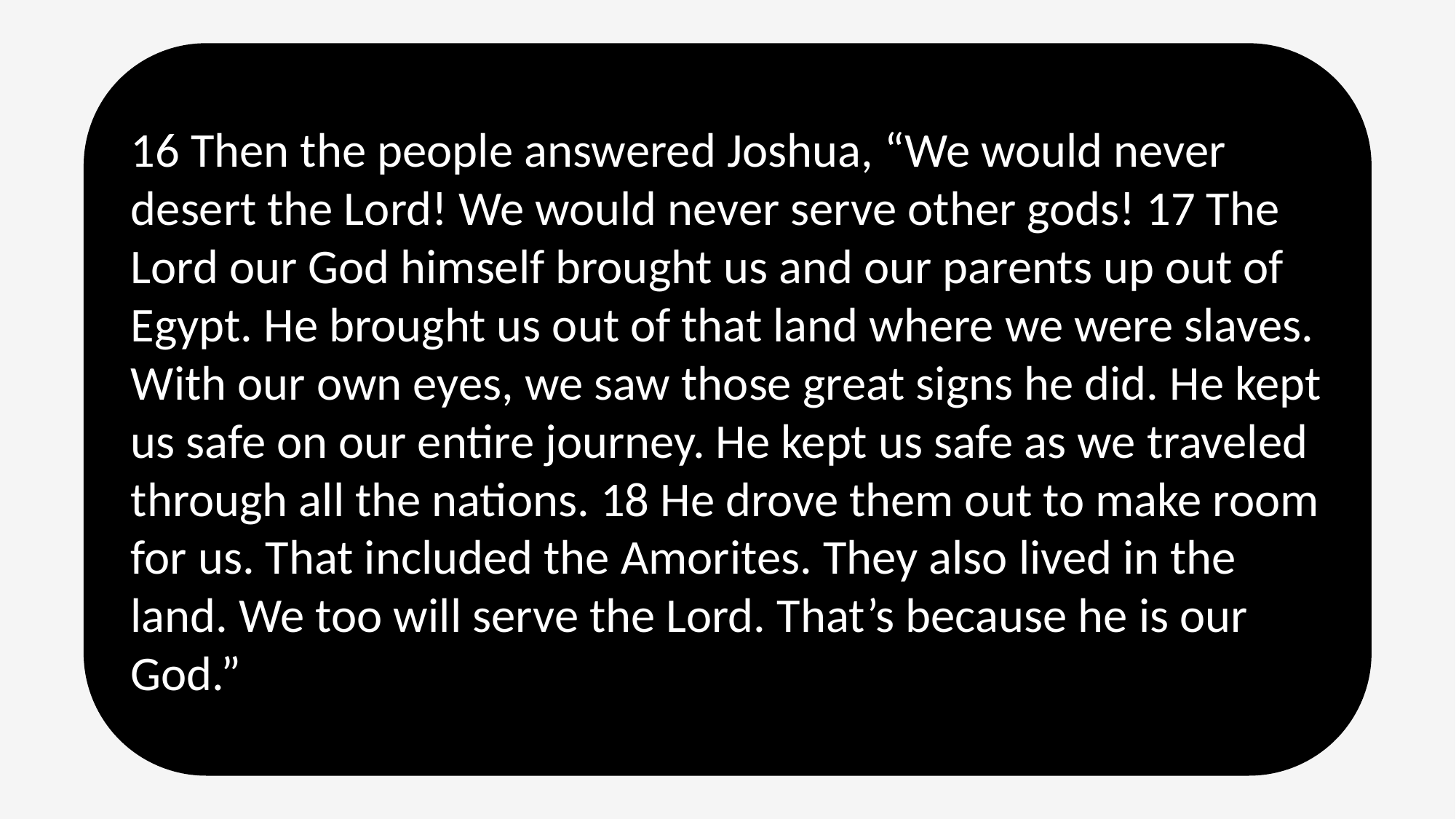

16 Then the people answered Joshua, “We would never desert the Lord! We would never serve other gods! 17 The Lord our God himself brought us and our parents up out of Egypt. He brought us out of that land where we were slaves. With our own eyes, we saw those great signs he did. He kept us safe on our entire journey. He kept us safe as we traveled through all the nations. 18 He drove them out to make room for us. That included the Amorites. They also lived in the land. We too will serve the Lord. That’s because he is our God.”